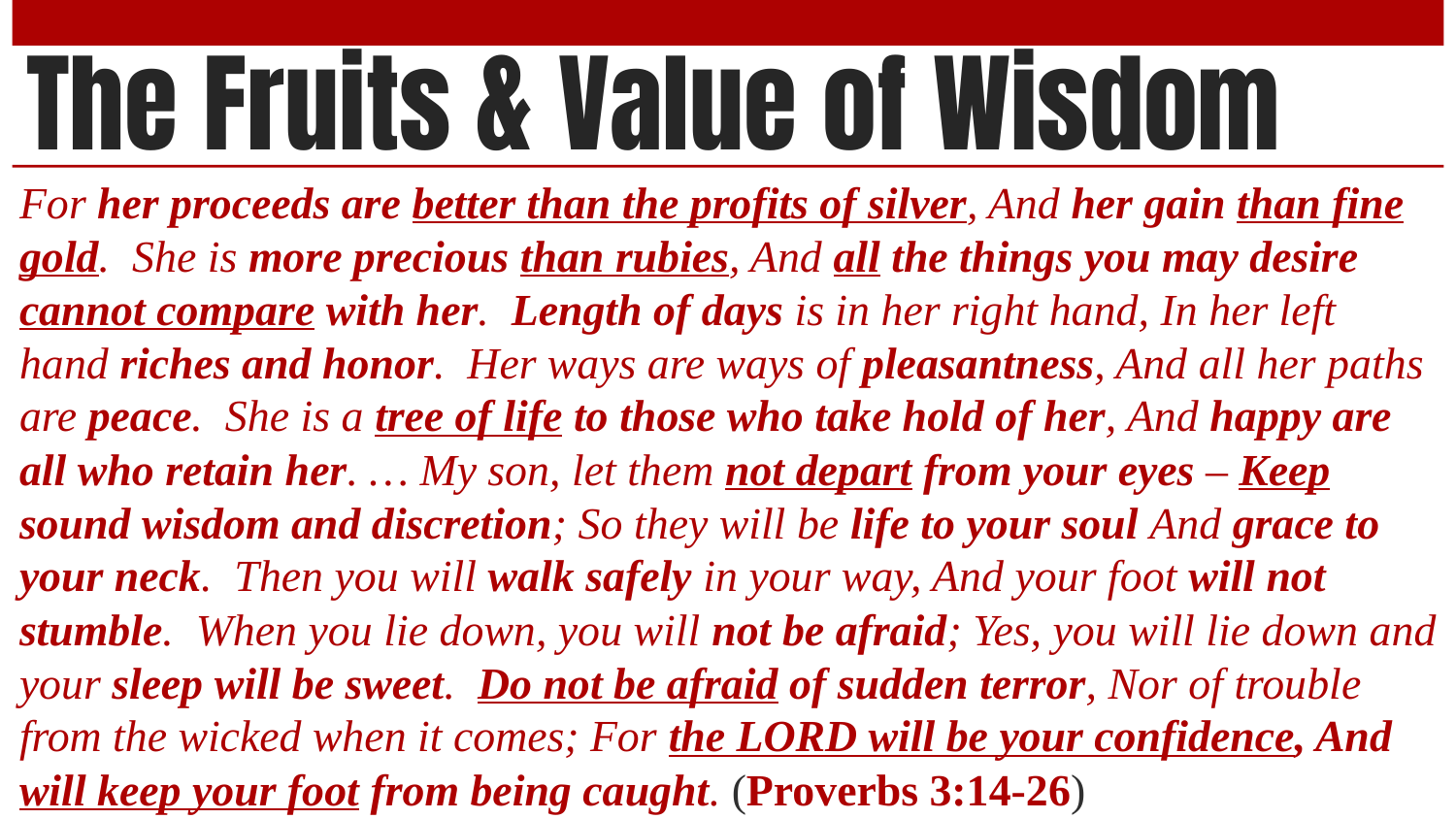

# The Fruits & Value of Wisdom
For her proceeds are better than the profits of silver, And her gain than fine gold.  She is more precious than rubies, And all the things you may desire cannot compare with her.  Length of days is in her right hand, In her left hand riches and honor.  Her ways are ways of pleasantness, And all her paths are peace.  She is a tree of life to those who take hold of her, And happy are all who retain her. … My son, let them not depart from your eyes – Keep sound wisdom and discretion; So they will be life to your soul And grace to your neck.  Then you will walk safely in your way, And your foot will not stumble.  When you lie down, you will not be afraid; Yes, you will lie down and your sleep will be sweet.  Do not be afraid of sudden terror, Nor of trouble from the wicked when it comes; For the LORD will be your confidence, And will keep your foot from being caught. (Proverbs 3:14-26)